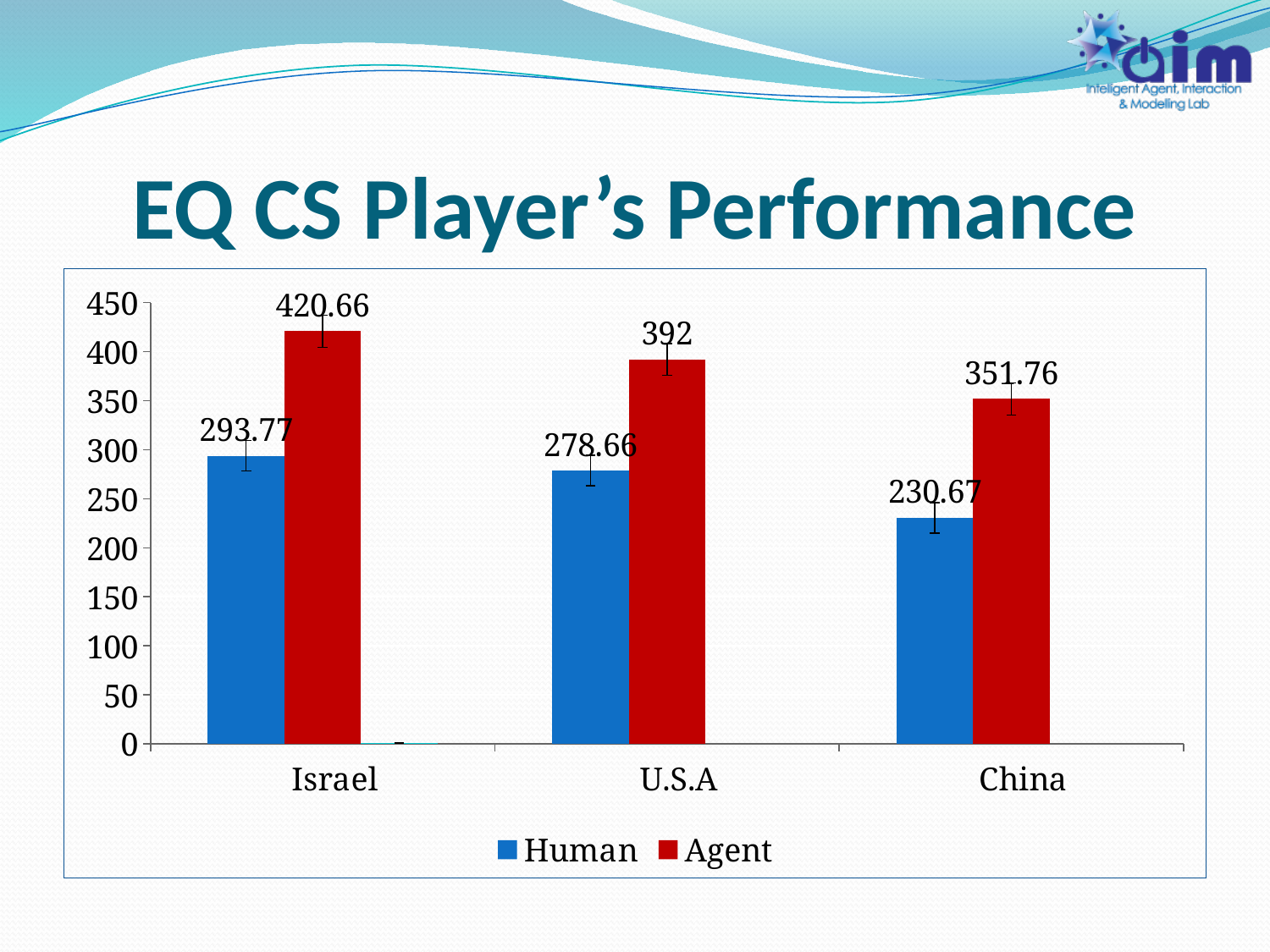

# EQ CS Player’s Performance

[unsupported chart]